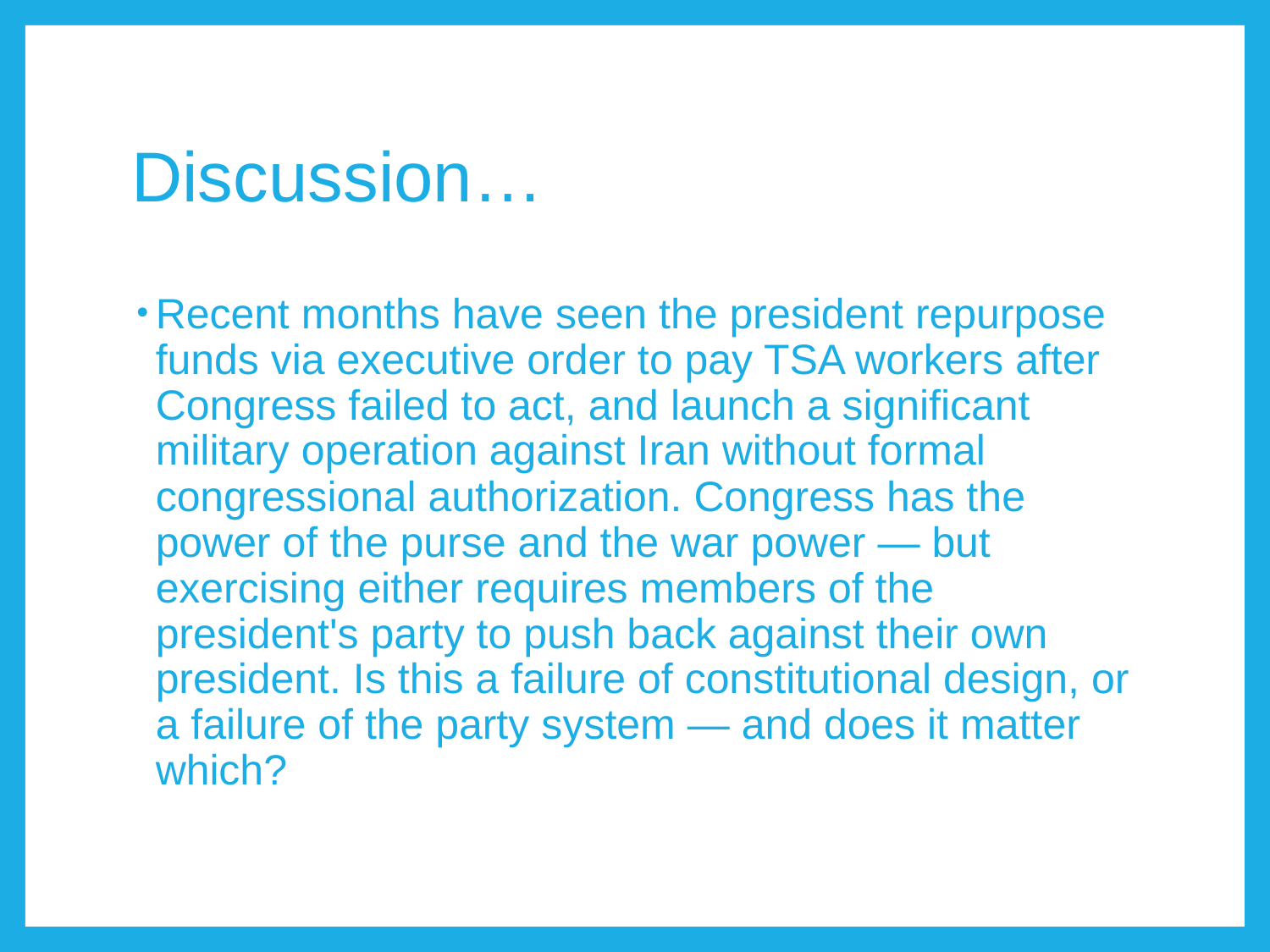

# Discussion…
Recent months have seen the president repurpose funds via executive order to pay TSA workers after Congress failed to act, and launch a significant military operation against Iran without formal congressional authorization. Congress has the power of the purse and the war power — but exercising either requires members of the president's party to push back against their own president. Is this a failure of constitutional design, or a failure of the party system — and does it matter which?